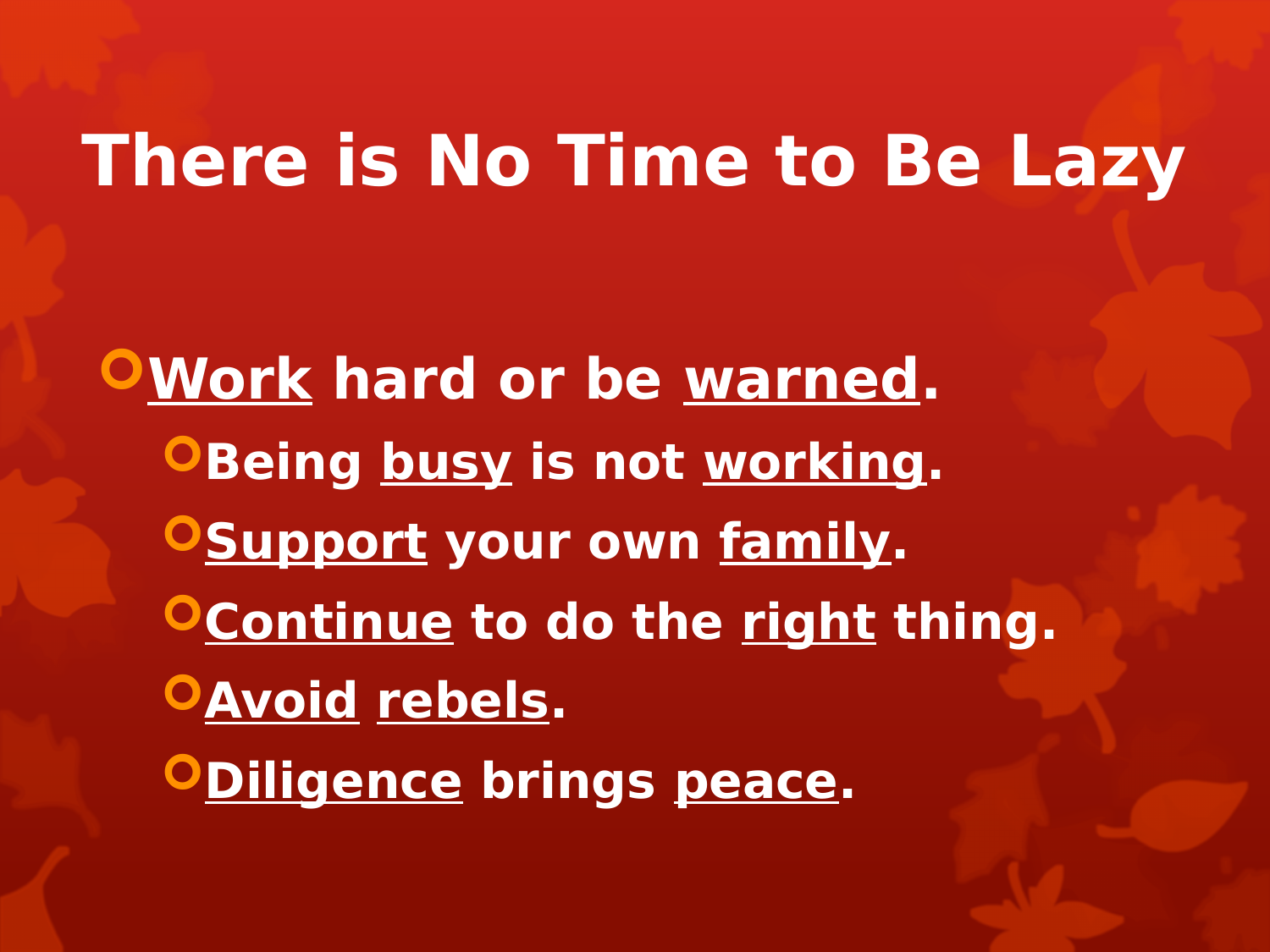

# There is No Time to Be Lazy
Work hard or be warned.
Being busy is not working.
Support your own family.
Continue to do the right thing.
Avoid rebels.
Diligence brings peace.